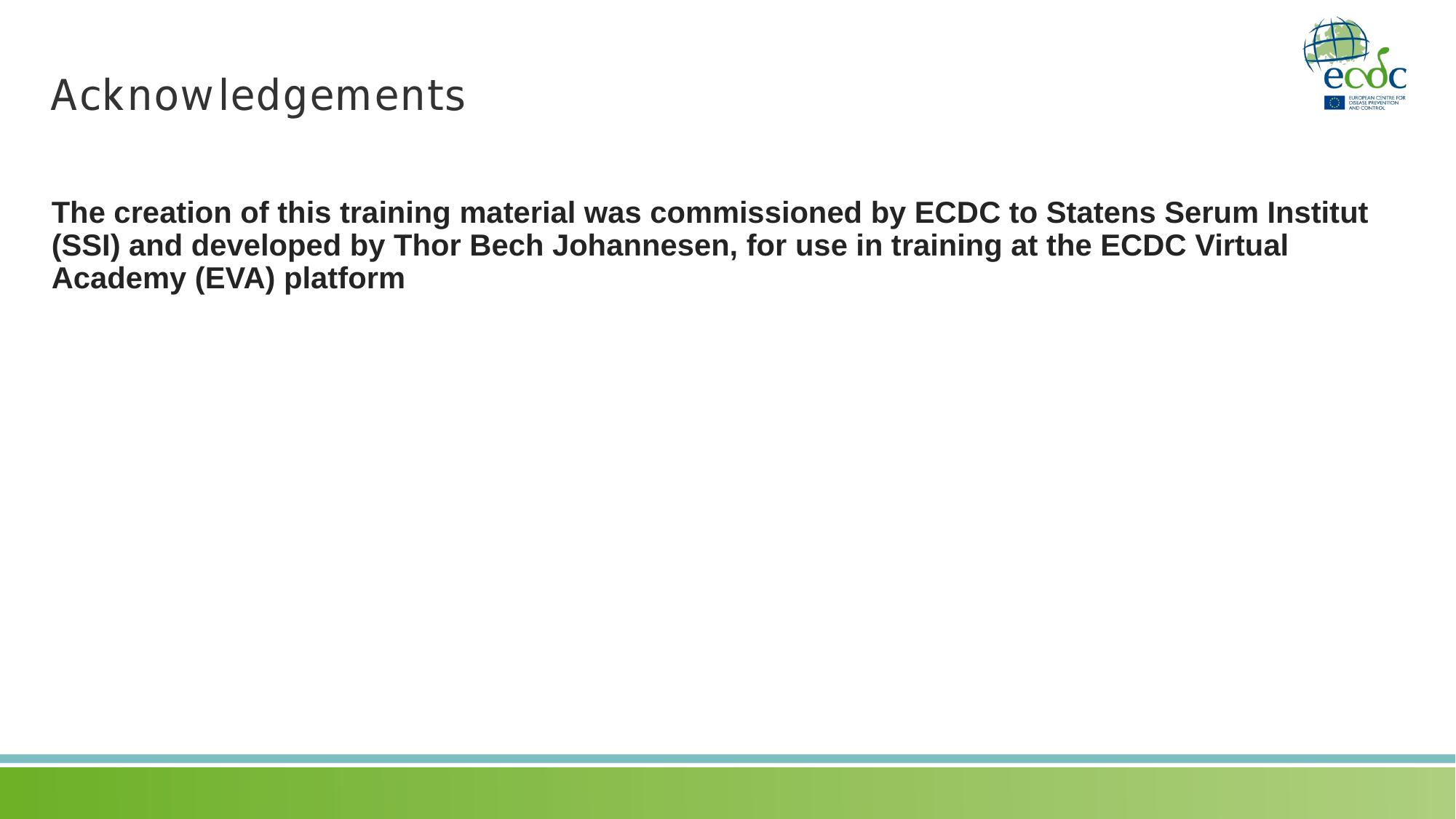

# Acknowledgements
The creation of this training material was commissioned by ECDC to Statens Serum Institut (SSI) and developed by Thor Bech Johannesen, for use in training at the ECDC Virtual Academy (EVA) platform